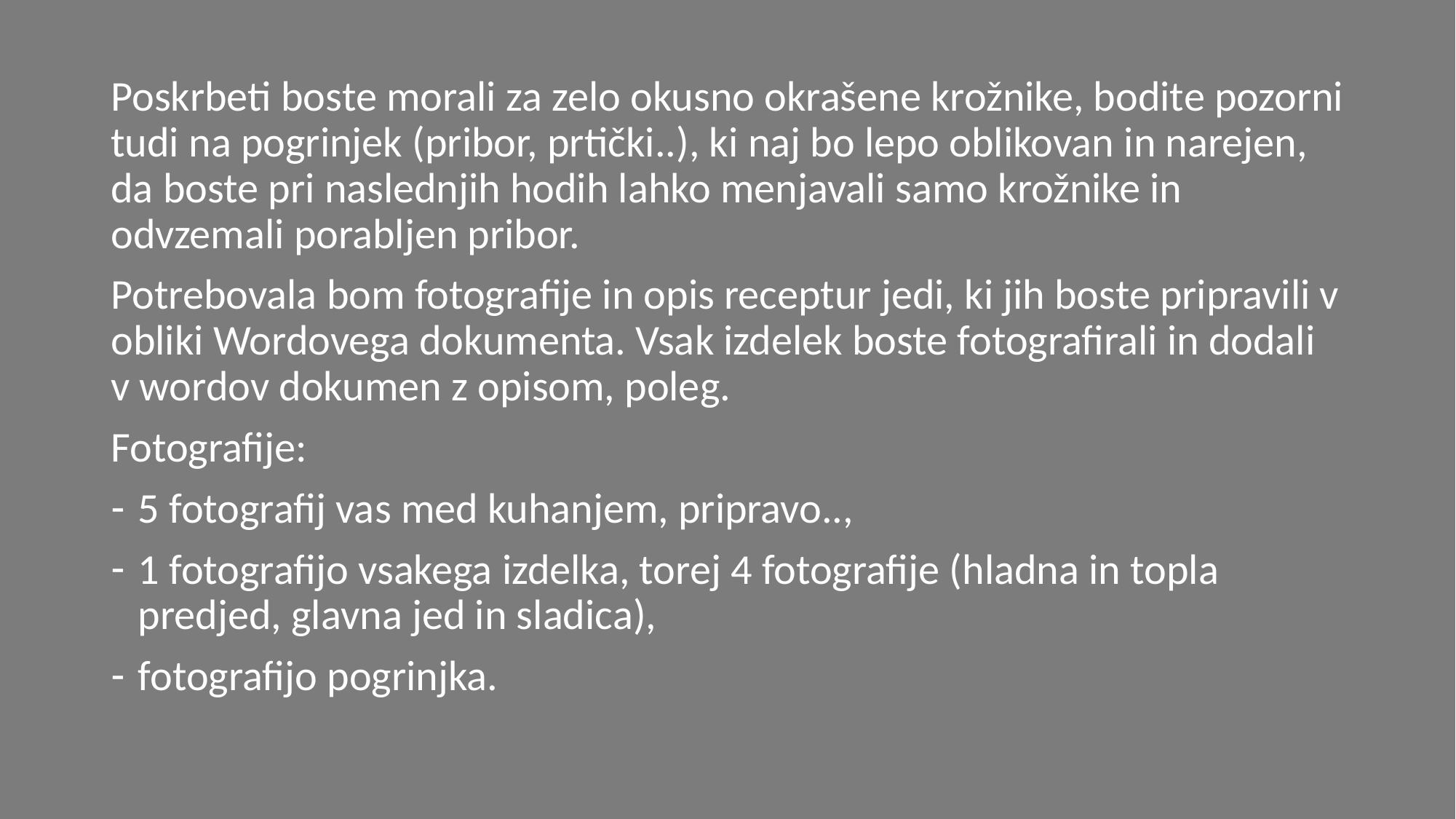

Poskrbeti boste morali za zelo okusno okrašene krožnike, bodite pozorni tudi na pogrinjek (pribor, prtički..), ki naj bo lepo oblikovan in narejen, da boste pri naslednjih hodih lahko menjavali samo krožnike in odvzemali porabljen pribor.
Potrebovala bom fotografije in opis receptur jedi, ki jih boste pripravili v obliki Wordovega dokumenta. Vsak izdelek boste fotografirali in dodali v wordov dokumen z opisom, poleg.
Fotografije:
5 fotografij vas med kuhanjem, pripravo..,
1 fotografijo vsakega izdelka, torej 4 fotografije (hladna in topla predjed, glavna jed in sladica),
fotografijo pogrinjka.